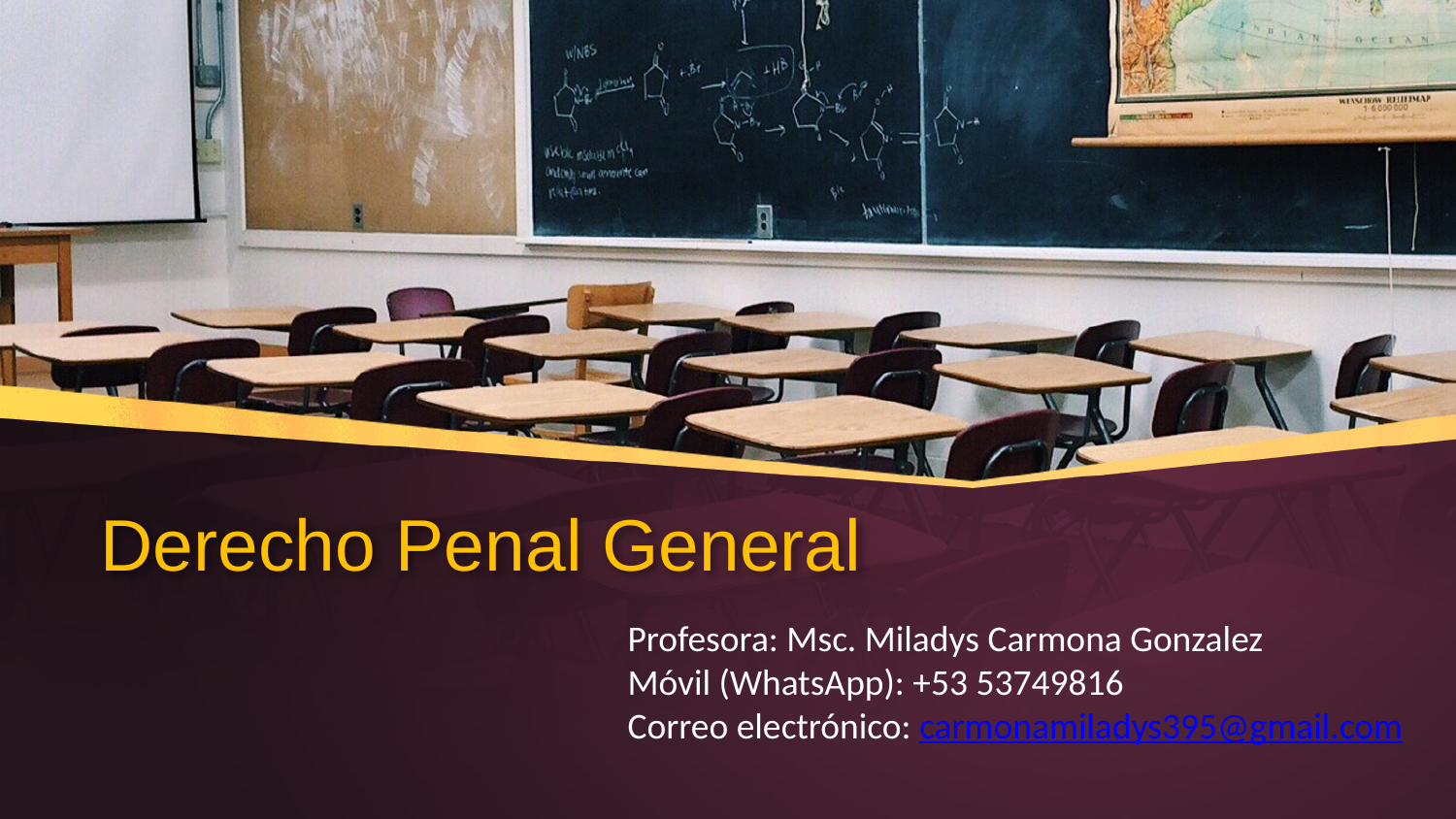

# Derecho Penal General
Profesora: Msc. Miladys Carmona Gonzalez
Móvil (WhatsApp): +53 53749816
Correo electrónico: carmonamiladys395@gmail.com